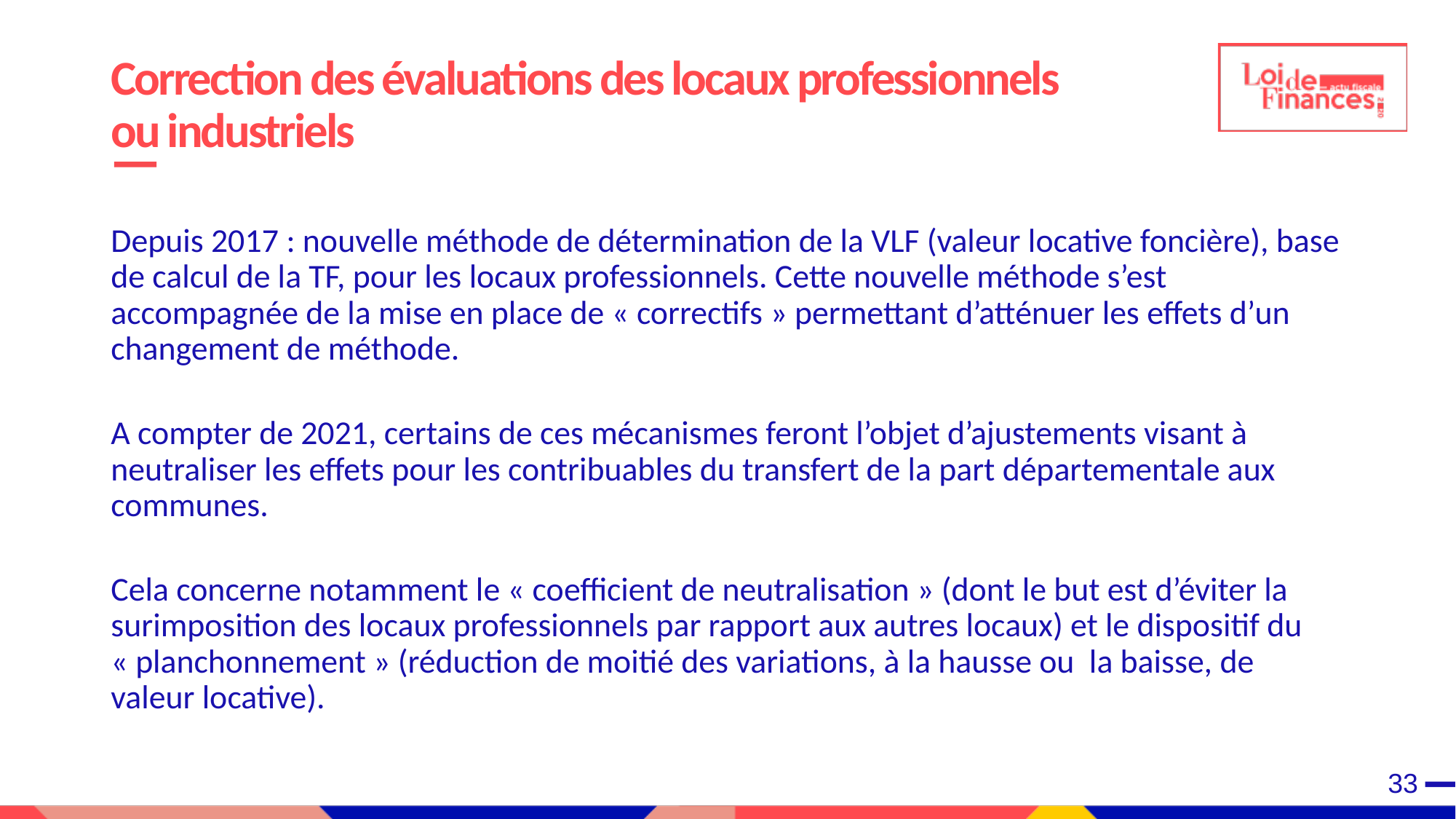

# Correction des évaluations des locaux professionnels ou industriels
Depuis 2017 : nouvelle méthode de détermination de la VLF (valeur locative foncière), base de calcul de la TF, pour les locaux professionnels. Cette nouvelle méthode s’est accompagnée de la mise en place de « correctifs » permettant d’atténuer les effets d’un changement de méthode.

A compter de 2021, certains de ces mécanismes feront l’objet d’ajustements visant à neutraliser les effets pour les contribuables du transfert de la part départementale aux communes.

Cela concerne notamment le « coefficient de neutralisation » (dont le but est d’éviter la surimposition des locaux professionnels par rapport aux autres locaux) et le dispositif du « planchonnement » (réduction de moitié des variations, à la hausse ou  la baisse, de valeur locative).